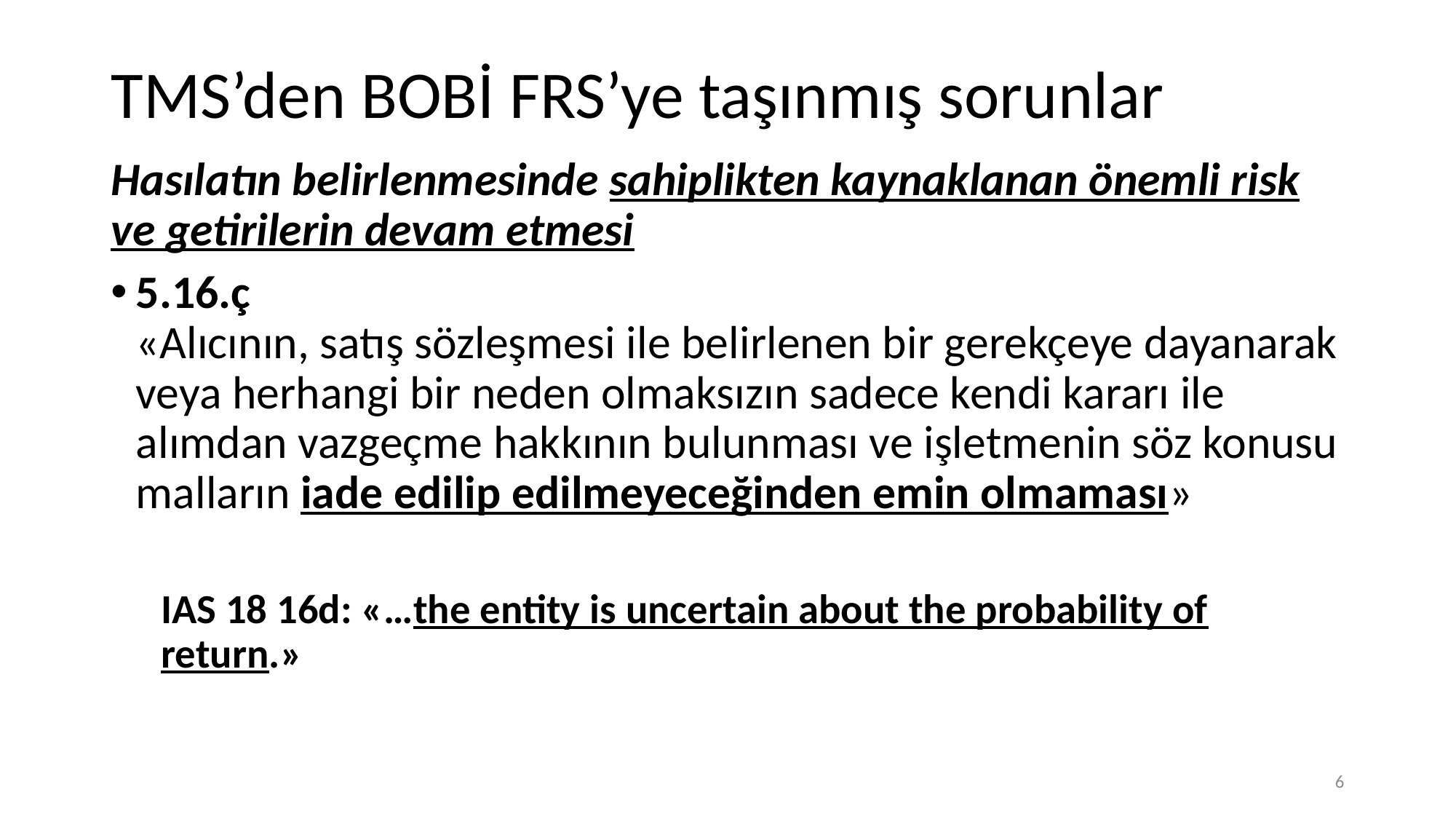

# TMS’den BOBİ FRS’ye taşınmış sorunlar
Hasılatın belirlenmesinde sahiplikten kaynaklanan önemli risk ve getirilerin devam etmesi
5.16.ç
«Alıcının, satış sözleşmesi ile belirlenen bir gerekçeye dayanarak veya herhangi bir neden olmaksızın sadece kendi kararı ile alımdan vazgeçme hakkının bulunması ve işletmenin söz konusu malların iade edilip edilmeyeceğinden emin olmaması»

IAS 18 16d: «…the entity is uncertain about the probability of return.»
6